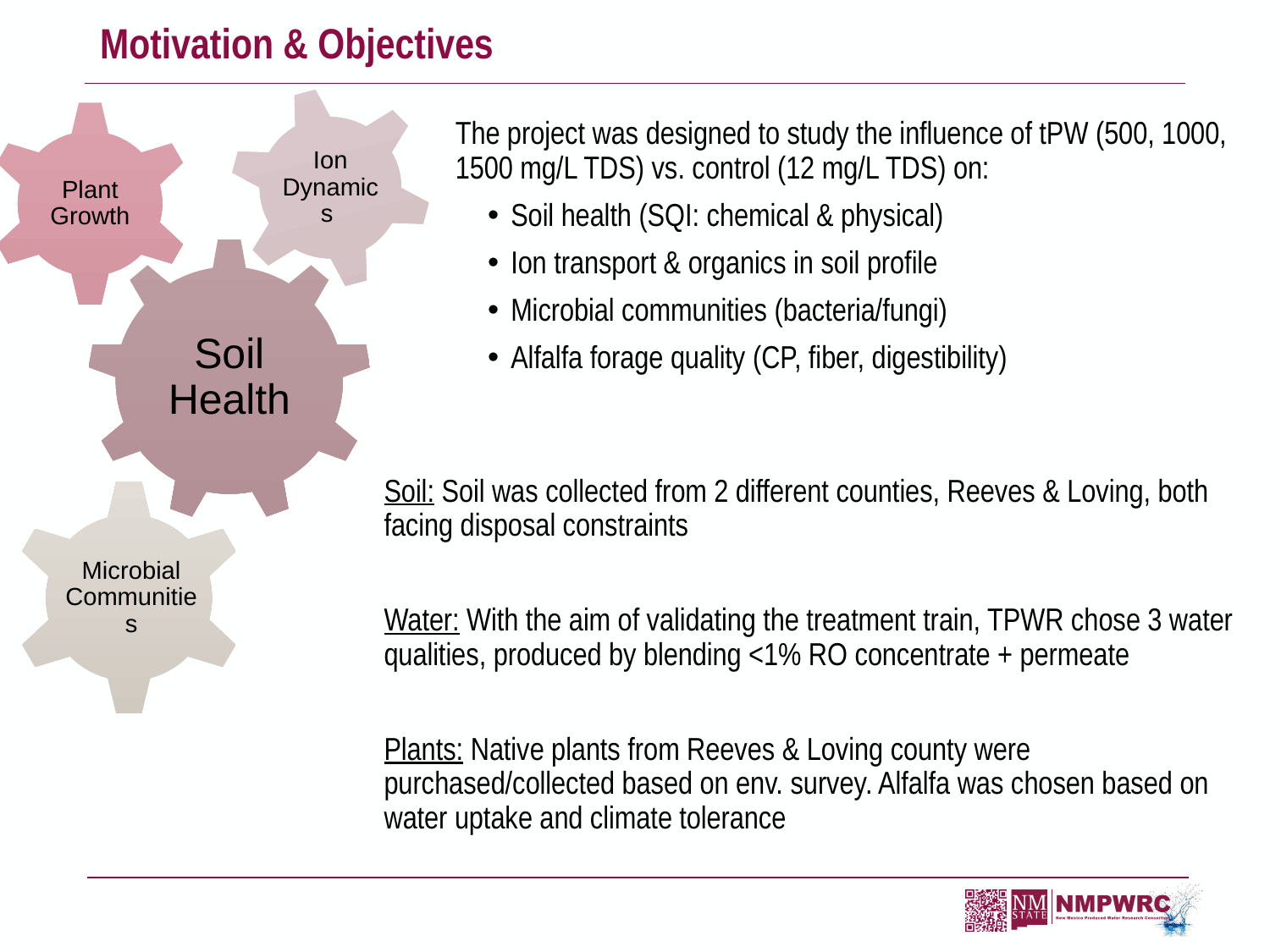

# Motivation & Objectives

Ion Dynamics

Plant Growth
The project was designed to study the influence of tPW (500, 1000, 1500 mg/L TDS) vs. control (12 mg/L TDS) on:
Soil health (SQI: chemical & physical)
Ion transport & organics in soil profile
Microbial communities (bacteria/fungi)
Alfalfa forage quality (CP, fiber, digestibility)

Soil Health
Soil: Soil was collected from 2 different counties, Reeves & Loving, both facing disposal constraints

Water: With the aim of validating the treatment train, TPWR chose 3 water qualities, produced by blending <1% RO concentrate + permeate

Plants: Native plants from Reeves & Loving county were purchased/collected based on env. survey. Alfalfa was chosen based on water uptake and climate tolerance

Microbial Communities